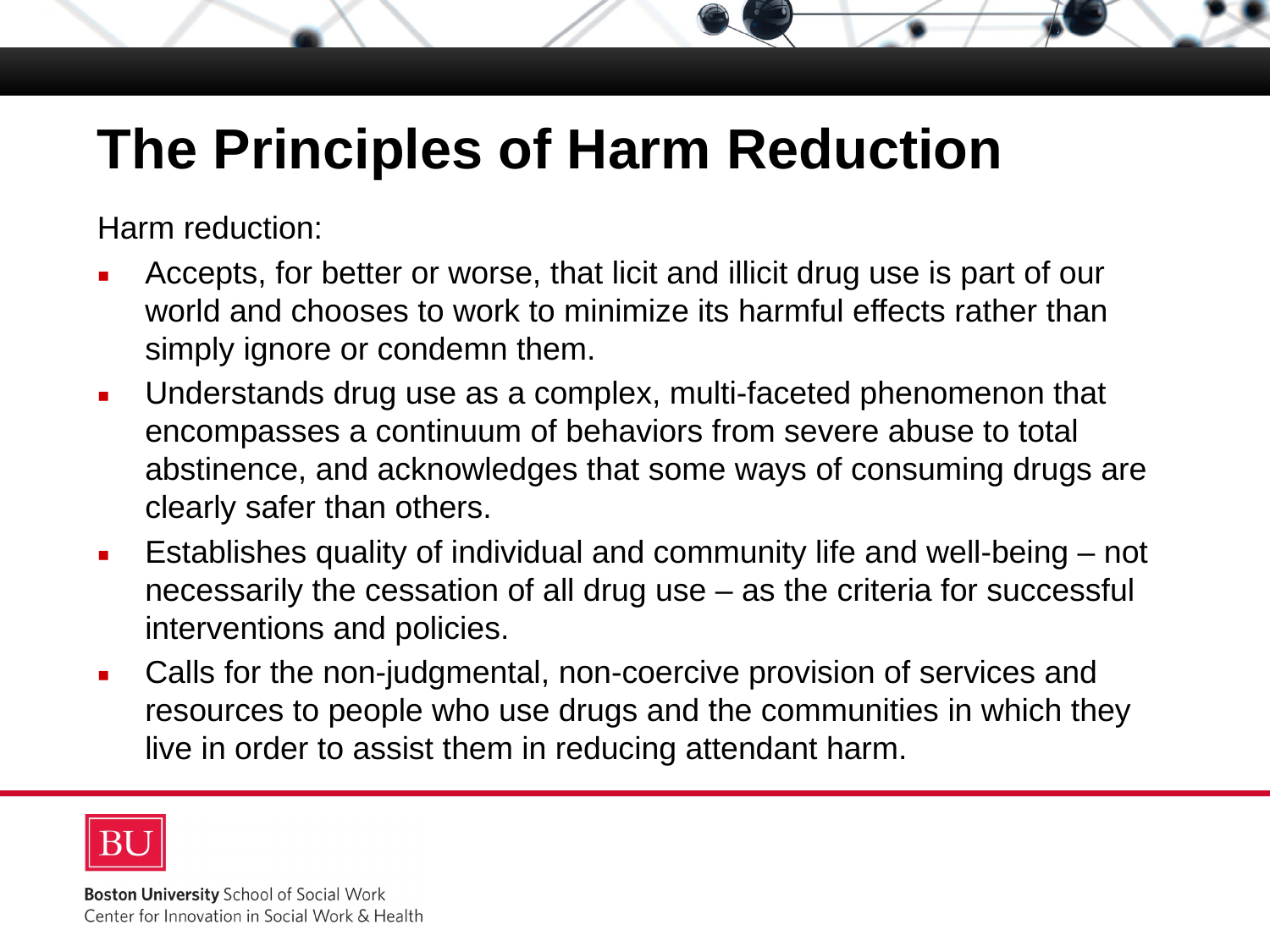

# The Principles of Harm Reduction
Harm reduction:
Accepts, for better or worse, that licit and illicit drug use is part of our world and chooses to work to minimize its harmful effects rather than simply ignore or condemn them.
Understands drug use as a complex, multi-faceted phenomenon that encompasses a continuum of behaviors from severe abuse to total abstinence, and acknowledges that some ways of consuming drugs are clearly safer than others.
Establishes quality of individual and community life and well-being – not necessarily the cessation of all drug use – as the criteria for successful interventions and policies.
Calls for the non-judgmental, non-coercive provision of services and resources to people who use drugs and the communities in which they live in order to assist them in reducing attendant harm.